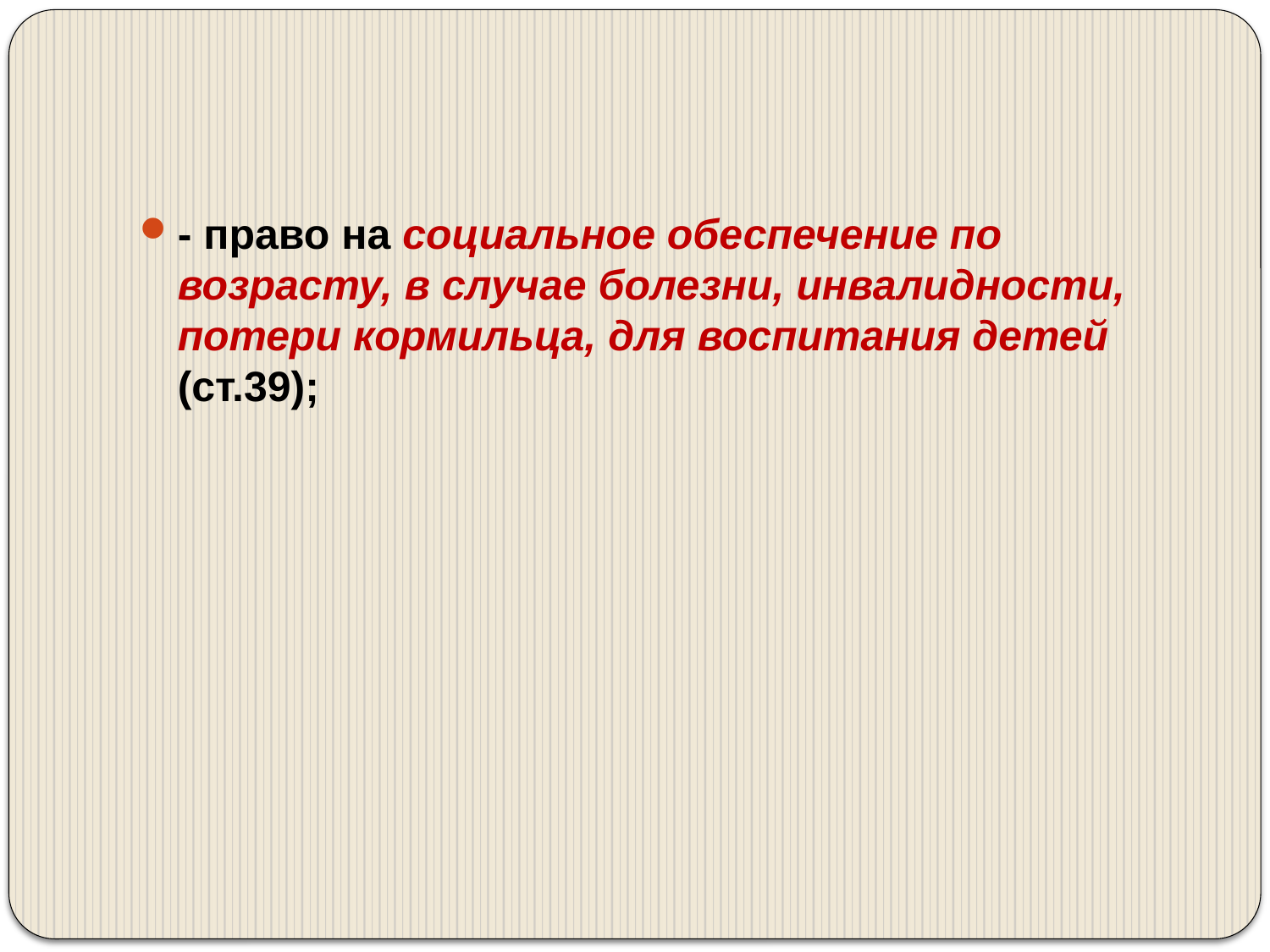

#
- право на социальное обеспечение по возрасту, в случае болезни, инвалидности, потери кормильца, для воспитания детей (ст.39);